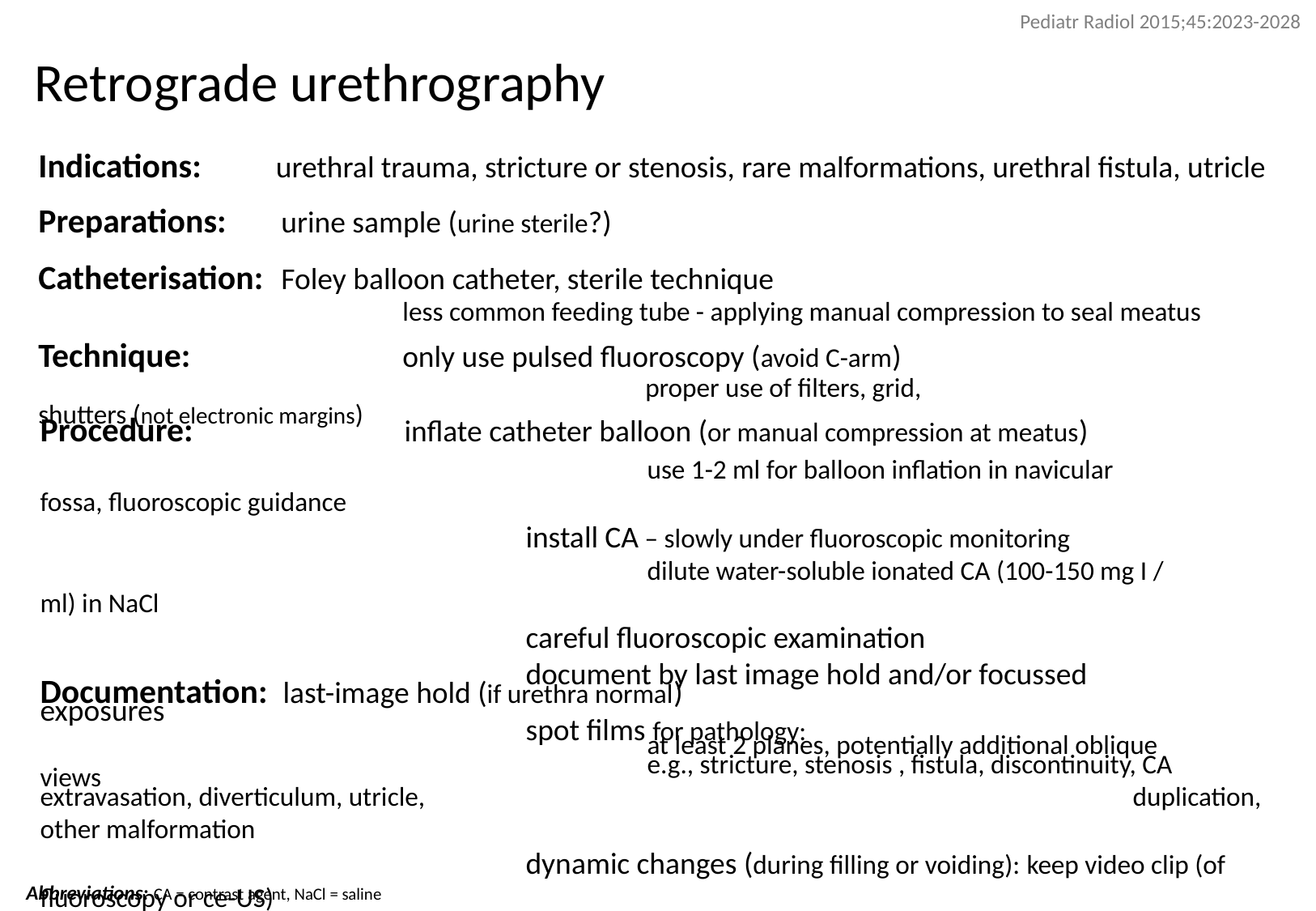

Pediatr Radiol 2015;45:2023-2028
# Retrograde urethrography
Indications: 	urethral trauma, stricture or stenosis, rare malformations, urethral fistula, utricle
Preparations: 	urine sample (urine sterile?)
Catheterisation: 	Foley balloon catheter, sterile technique
			less common feeding tube - applying manual compression to seal meatus
Technique: 		only use pulsed fluoroscopy (avoid C-arm)
					proper use of filters, grid, shutters (not electronic margins)
Procedure: 		inflate catheter balloon (or manual compression at meatus)
					use 1-2 ml for balloon inflation in navicular fossa, fluoroscopic guidance
				install CA – slowly under fluoroscopic monitoring
					dilute water-soluble ionated CA (100-150 mg I / ml) in NaCl
				careful fluoroscopic examination
				document by last image hold and/or focussed exposures
					at least 2 planes, potentially additional oblique views
Documentation: 	last-image hold (if urethra normal)
				spot films for pathology:
					e.g., stricture, stenosis , fistula, discontinuity, CA extravasation, diverticulum, utricle, 						duplication, other malformation
				dynamic changes (during filling or voiding): keep video clip (of fluoroscopy or ce-US)
Abbreviations: CA = contrast agent, NaCl = saline